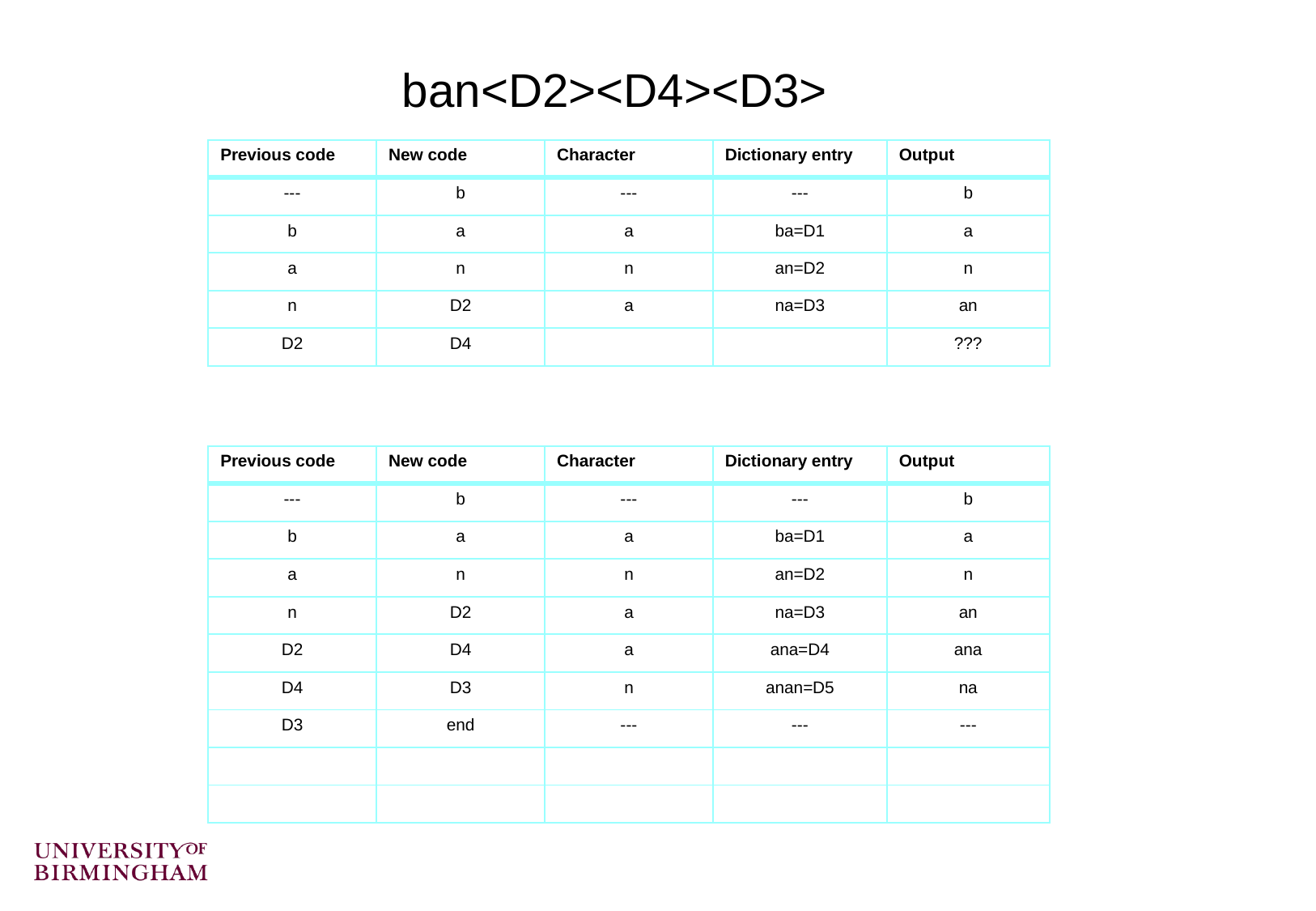

ban<D2><D4><D3>
| Previous code | New code | Character | Dictionary entry | Output |
| --- | --- | --- | --- | --- |
| --- | b | --- | --- | b |
| b | a | a | ba=D1 | a |
| a | n | n | an=D2 | n |
| n | D2 | a | na=D3 | an |
| D2 | D4 |  |  | ??? |
| Previous code | New code | Character | Dictionary entry | Output |
| --- | --- | --- | --- | --- |
| --- | b | --- | --- | b |
| b | a | a | ba=D1 | a |
| a | n | n | an=D2 | n |
| n | D2 | a | na=D3 | an |
| D2 | D4 | a | ana=D4 | ana |
| D4 | D3 | n | anan=D5 | na |
| D3 | end | --- | --- | --- |
|  |  |  |  |  |
|  |  |  |  |  |